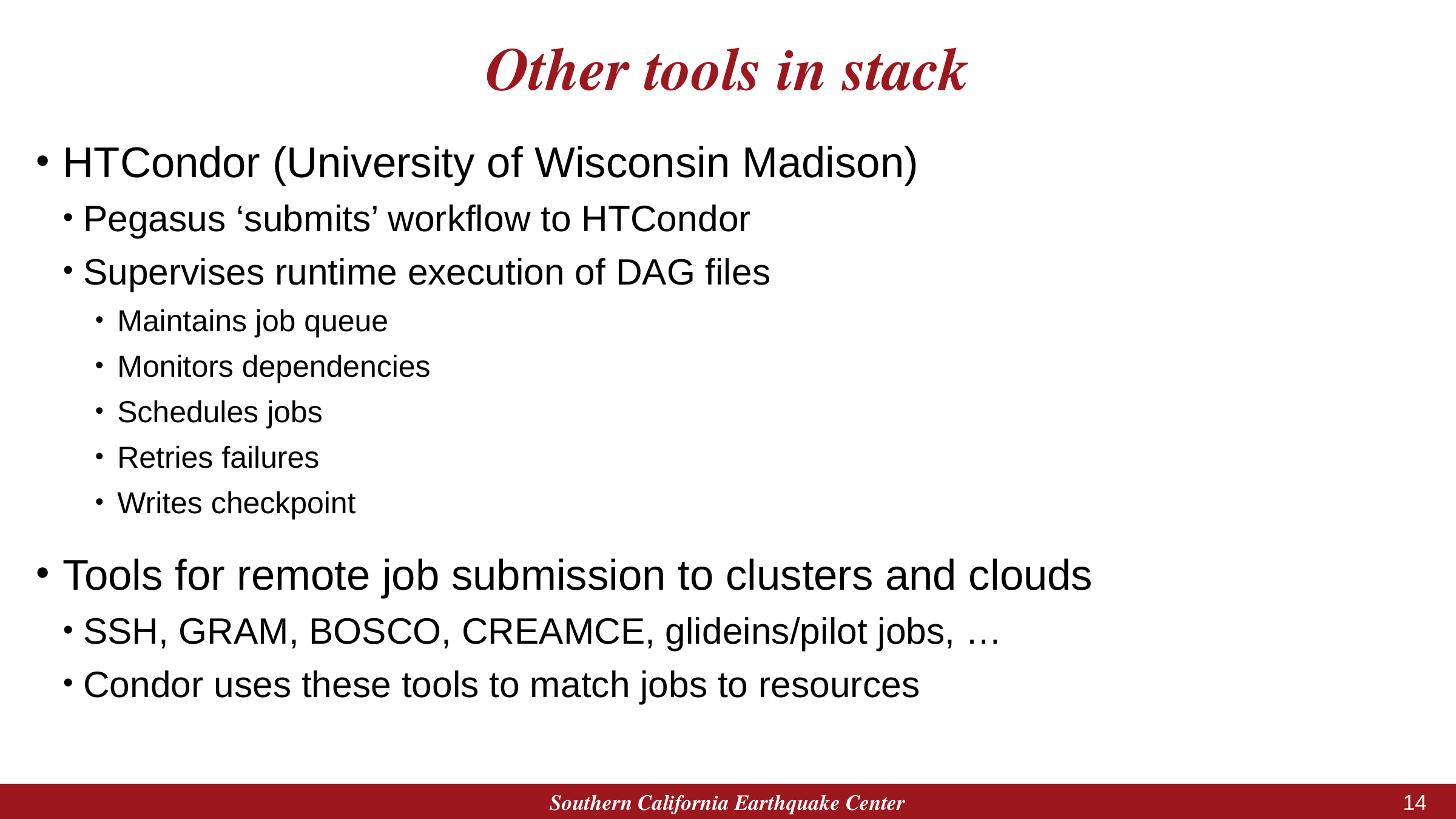

# Other tools in stack
HTCondor (University of Wisconsin Madison)
Pegasus ‘submits’ workflow to HTCondor
Supervises runtime execution of DAG files
Maintains job queue
Monitors dependencies
Schedules jobs
Retries failures
Writes checkpoint
Tools for remote job submission to clusters and clouds
SSH, GRAM, BOSCO, CREAMCE, glideins/pilot jobs, …
Condor uses these tools to match jobs to resources
Southern California Earthquake Center
14